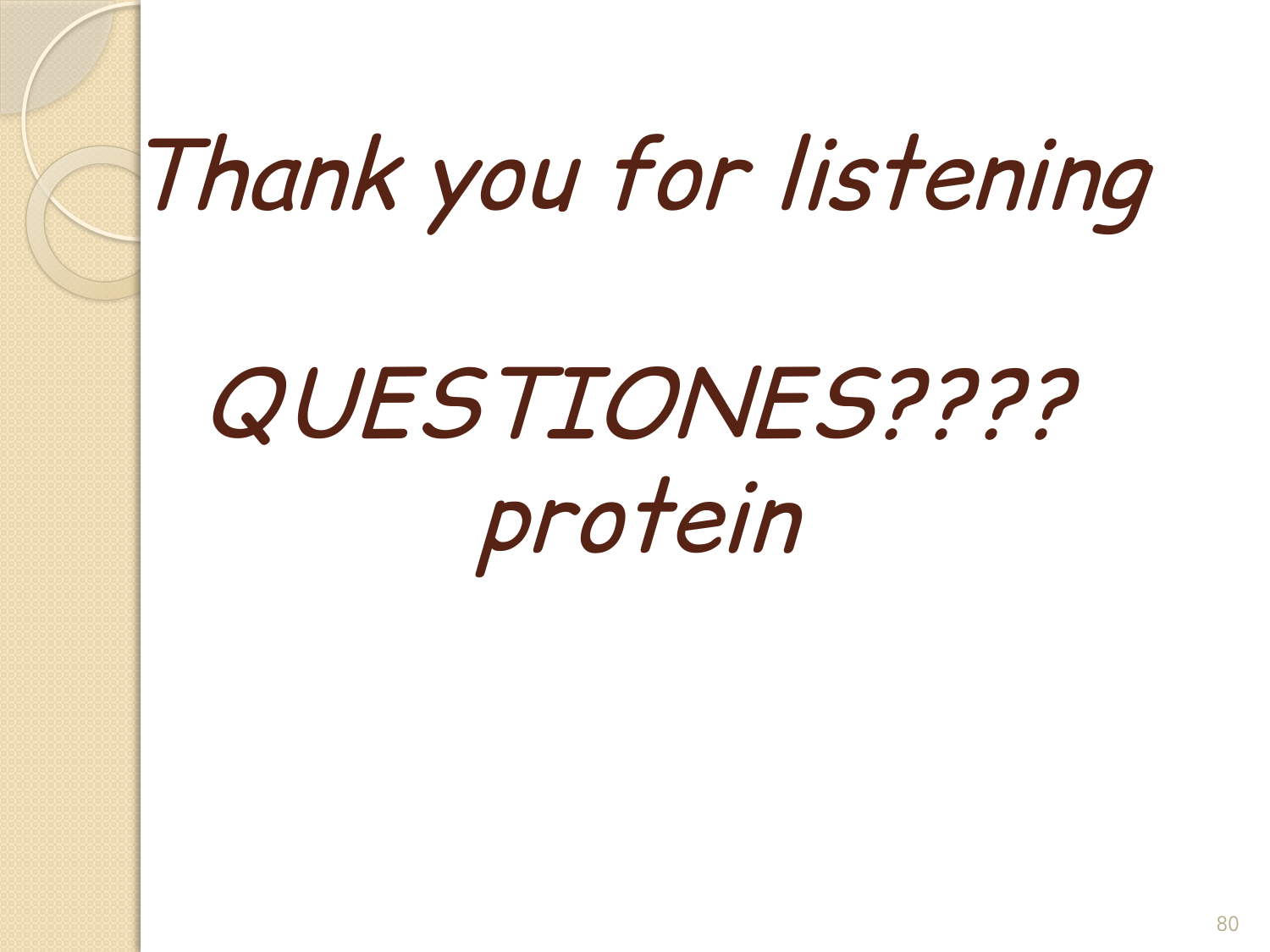

# Thank you for listening QUESTIONES???? protein

80